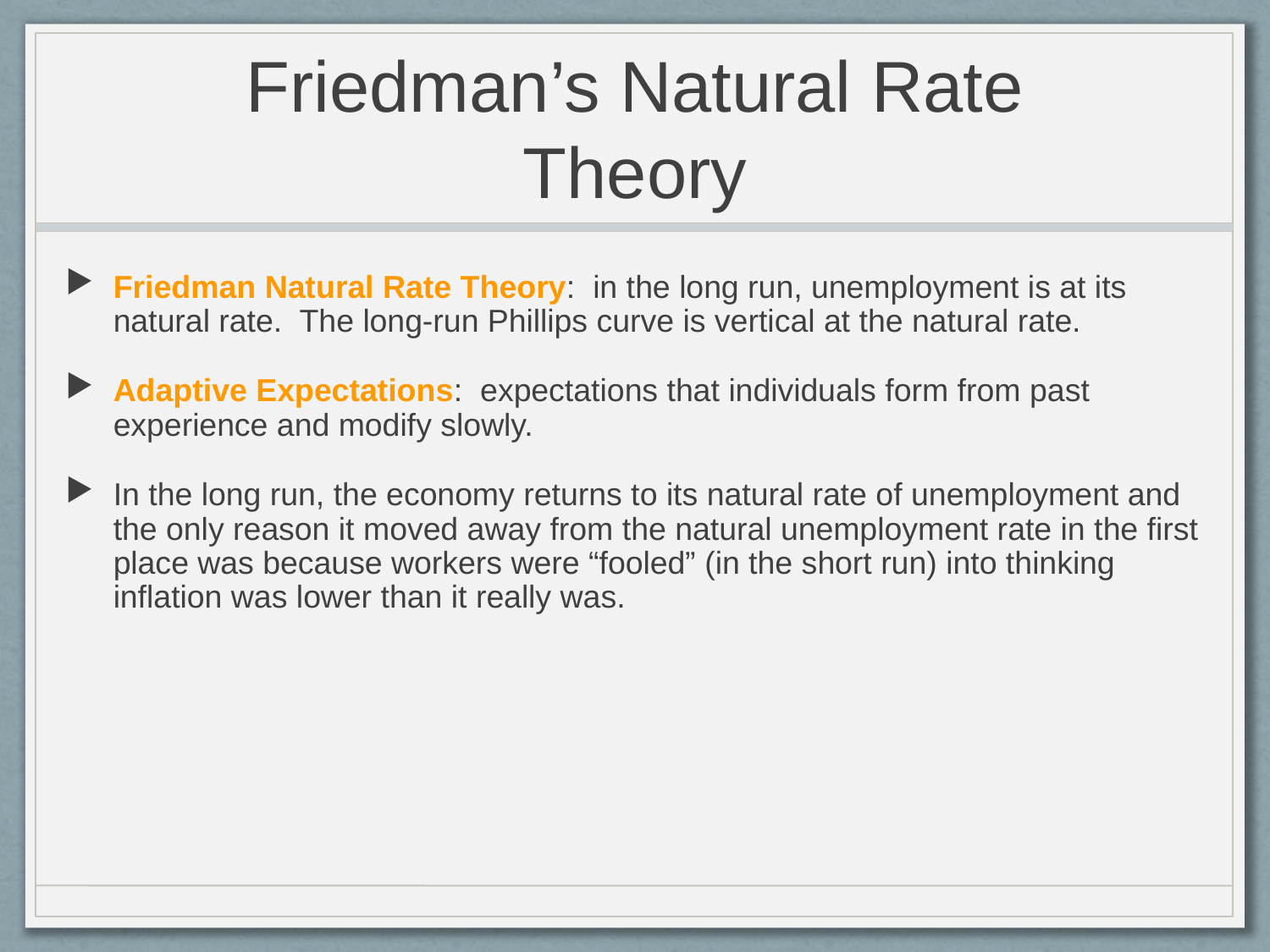

# Friedman’s Natural Rate Theory
Friedman Natural Rate Theory:  in the long run, unemployment is at its natural rate.  The long-run Phillips curve is vertical at the natural rate.
Adaptive Expectations:  expectations that individuals form from past experience and modify slowly.
In the long run, the economy returns to its natural rate of unemployment and the only reason it moved away from the natural unemployment rate in the first place was because workers were “fooled” (in the short run) into thinking inflation was lower than it really was.